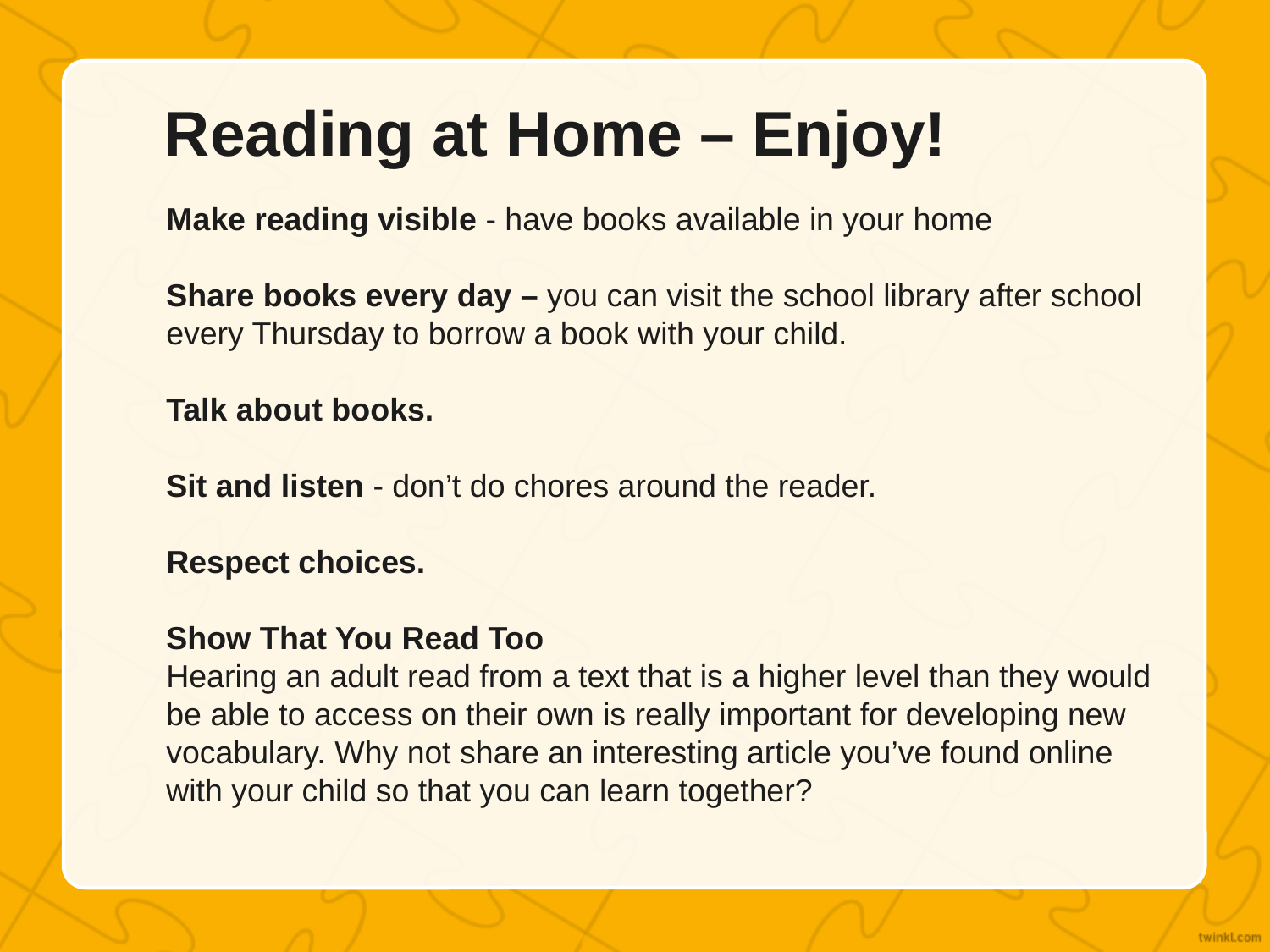

Reading at Home – Enjoy!
Make reading visible - have books available in your home

Share books every day – you can visit the school library after school every Thursday to borrow a book with your child.

Talk about books.

Sit and listen - don’t do chores around the reader.

Respect choices.

Show That You Read Too
Hearing an adult read from a text that is a higher level than they would be able to access on their own is really important for developing new vocabulary. Why not share an interesting article you’ve found online with your child so that you can learn together?